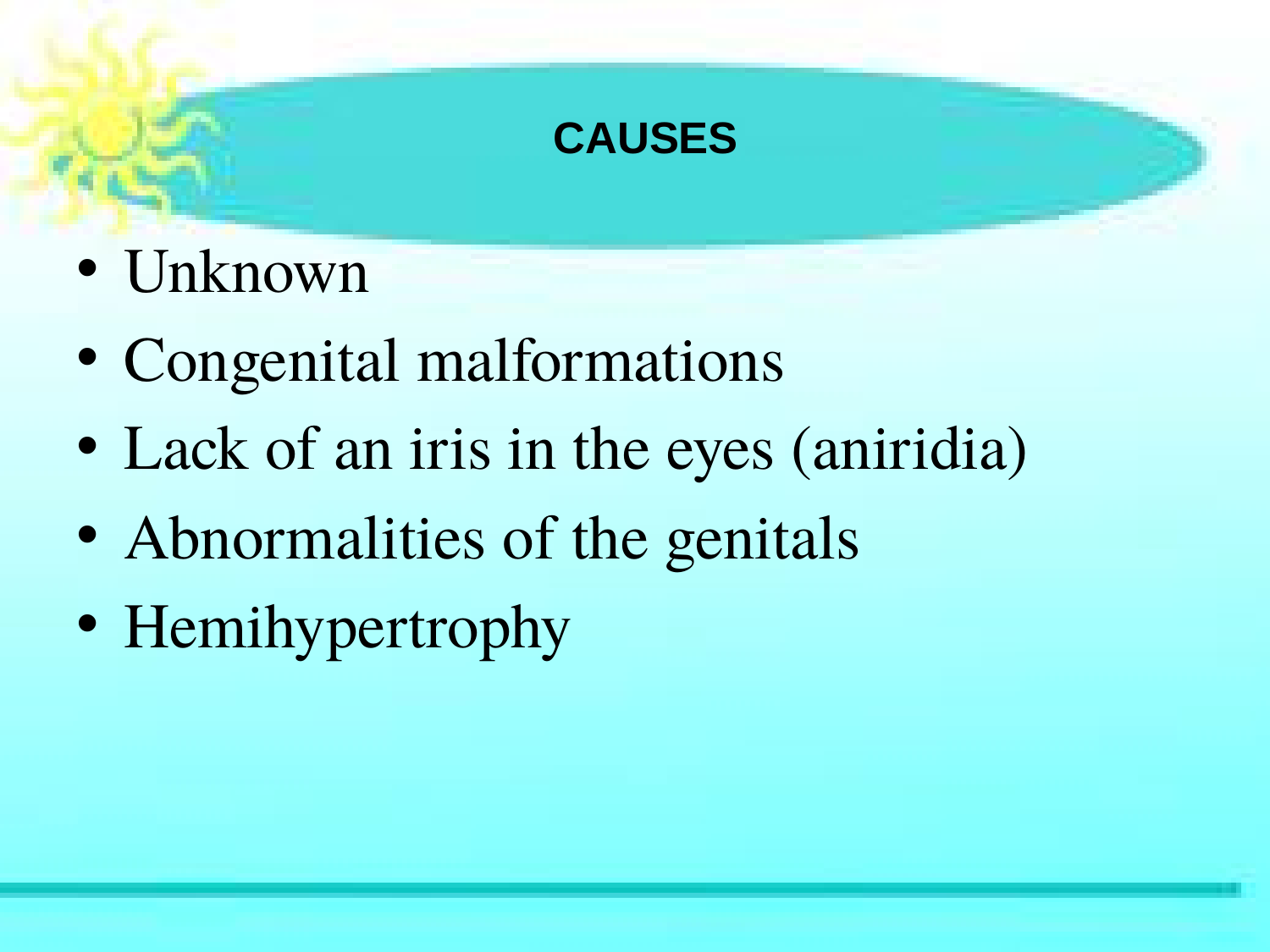

# CAUSES
Unknown
Congenital malformations
Lack of an iris in the eyes (aniridia)
Abnormalities of the genitals
Hemihypertrophy